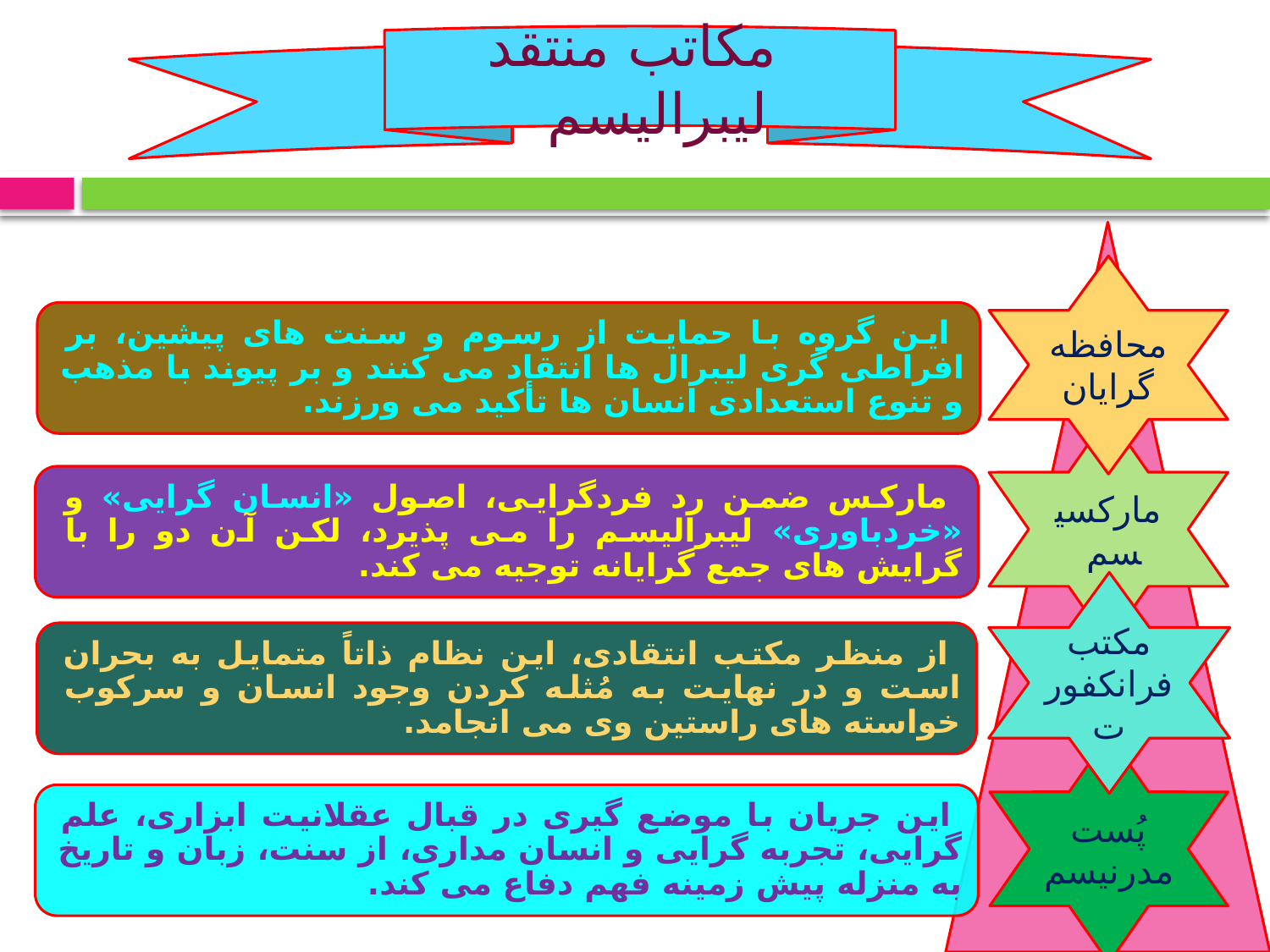

مکاتب منتقد لیبرالیسم
 این گروه با حمایت از رسوم و سنت های پیشین، بر افراطی گری لیبرال ها انتقاد می کنند و بر پیوند با مذهب و تنوع استعدادی انسان ها تأکید می ورزند.
 مارکس ضمن رد فردگرایی، اصول «انسان گرایی» و «خردباوری» لیبرالیسم را می پذیرد، لکن آن دو را با گرایش های جمع گرایانه توجیه می کند.
 از منظر مکتب انتقادی، این نظام ذاتاً متمایل به بحران است و در نهایت به مُثله کردن وجود انسان و سرکوب خواسته های راستین وی می انجامد.
 این جریان با موضع گیری در قبال عقلانیت ابزاری، علم گرایی، تجربه گرایی و انسان مداری، از سنت، زبان و تاریخ به منزله پیش زمینه فهم دفاع می کند.
محافظه گرایان
مارکسیسم
مکتب فرانکفورت
پُست مدرنیسم